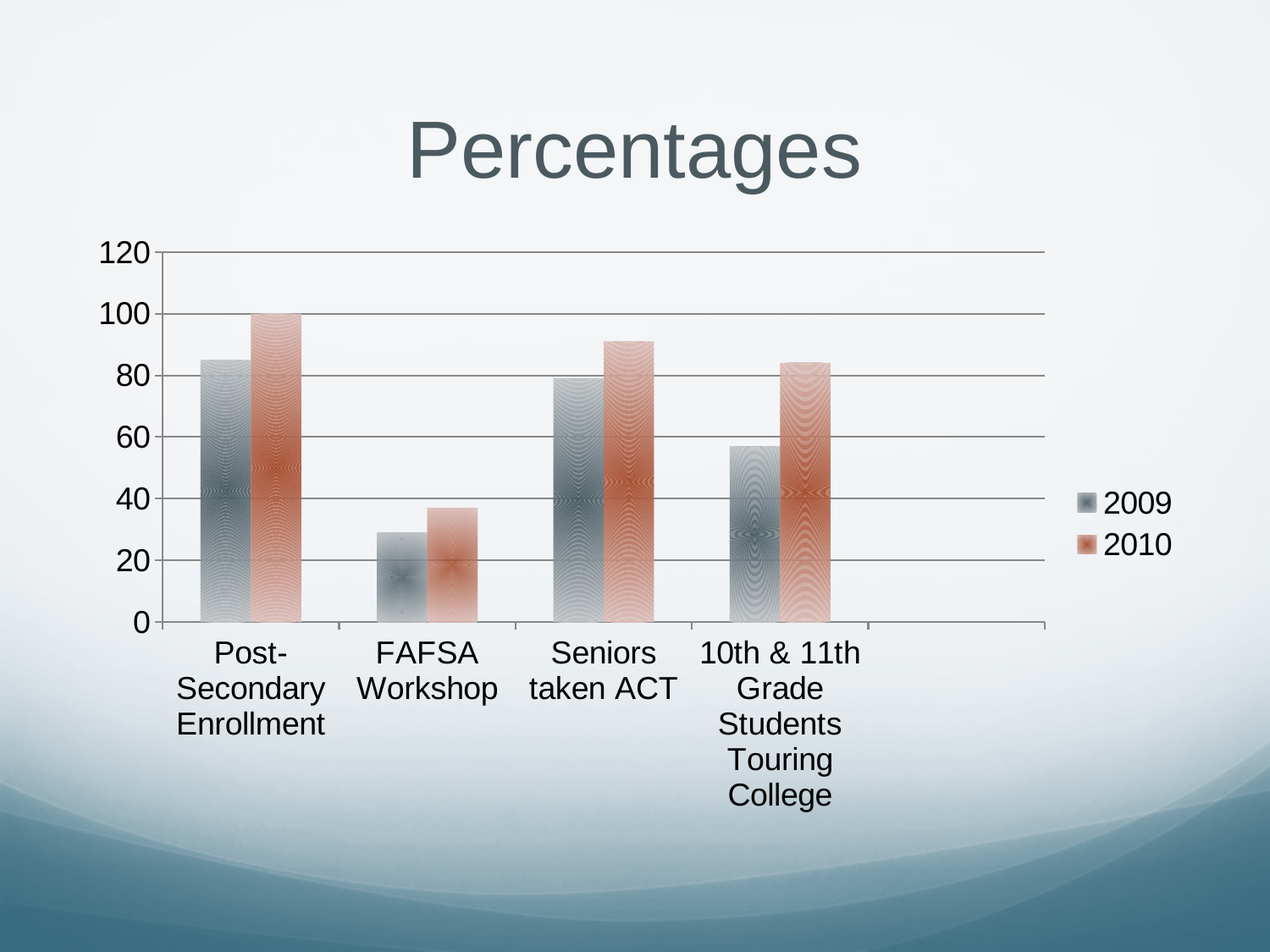

# Percentages

### Chart

| Category | 2009 | 2010 |
|---|---|---|
| Post-Secondary Enrollment | 85.0 | 100.0 |
| FAFSA Workshop | 29.0 | 37.0 |
| Seniors taken ACT | 79.0 | 91.0 |
| 10th & 11th Grade Students Touring College | 57.0 | 84.0 |